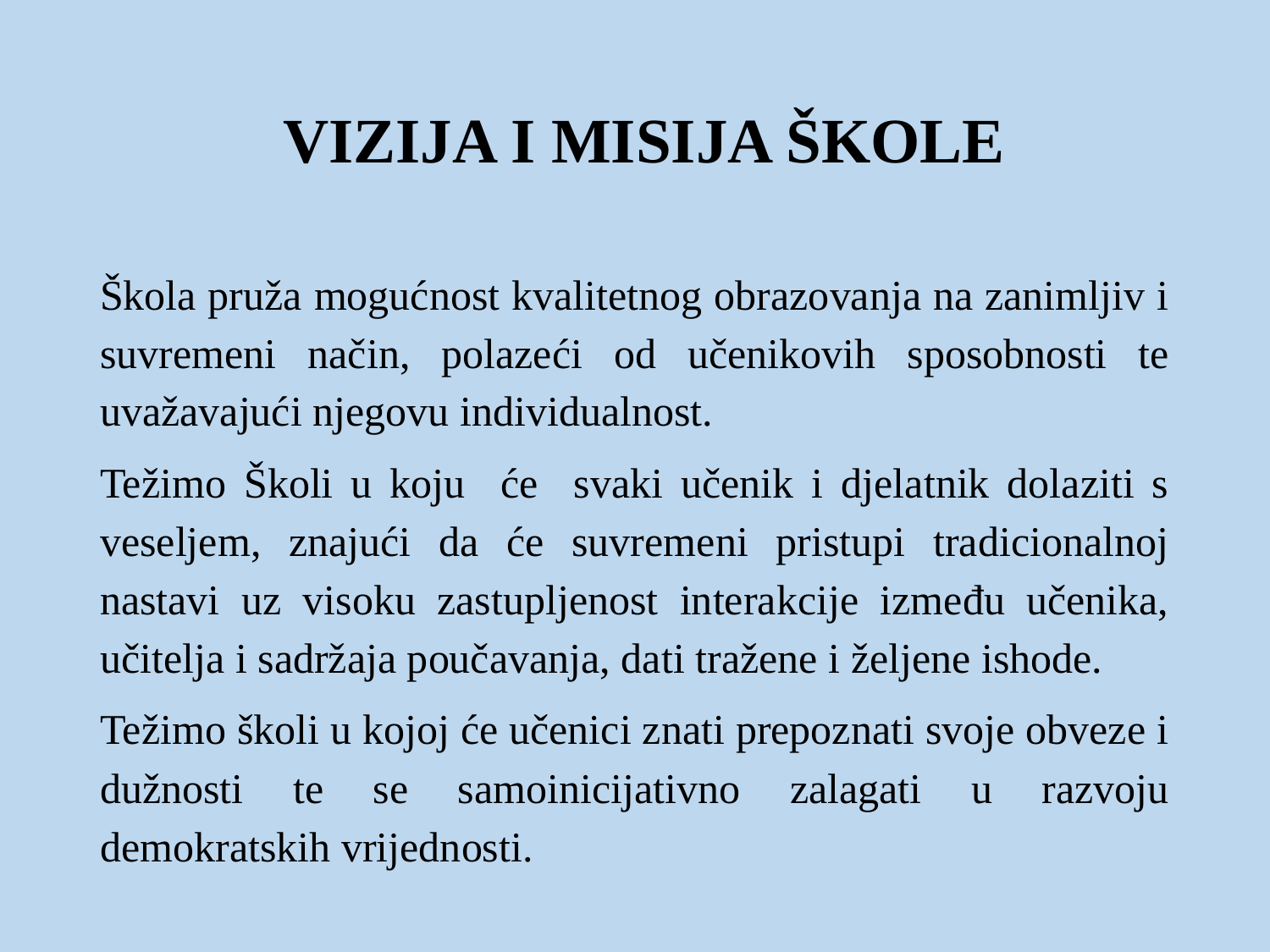

# VIZIJA I MISIJA ŠKOLE
Škola pruža mogućnost kvalitetnog obrazovanja na zanimljiv i suvremeni način, polazeći od učenikovih sposobnosti te uvažavajući njegovu individualnost.
Težimo Školi u koju  će  svaki učenik i djelatnik dolaziti s veseljem, znajući da će suvremeni pristupi tradicionalnoj nastavi uz visoku zastupljenost interakcije između učenika, učitelja i sadržaja poučavanja, dati tražene i željene ishode.
Težimo školi u kojoj će učenici znati prepoznati svoje obveze i dužnosti te se samoinicijativno zalagati u razvoju demokratskih vrijednosti.